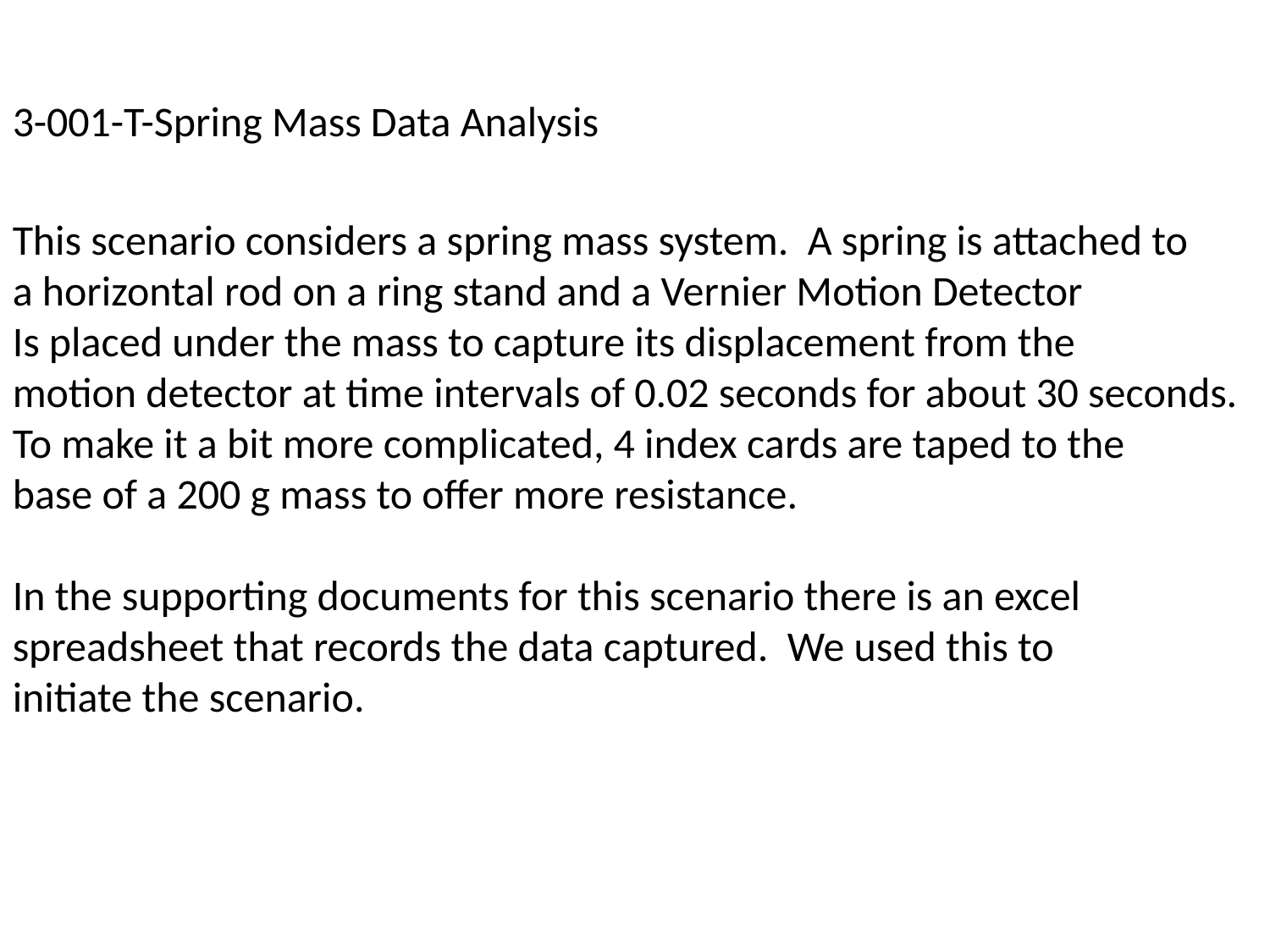

3-001-T-Spring Mass Data Analysis

This scenario considers a spring mass system.  A spring is attached to
a horizontal rod on a ring stand and a Vernier Motion Detector
Is placed under the mass to capture its displacement from the
motion detector at time intervals of 0.02 seconds for about 30 seconds.
To make it a bit more complicated, 4 index cards are taped to the
base of a 200 g mass to offer more resistance.

In the supporting documents for this scenario there is an excel
spreadsheet that records the data captured.  We used this to
initiate the scenario.